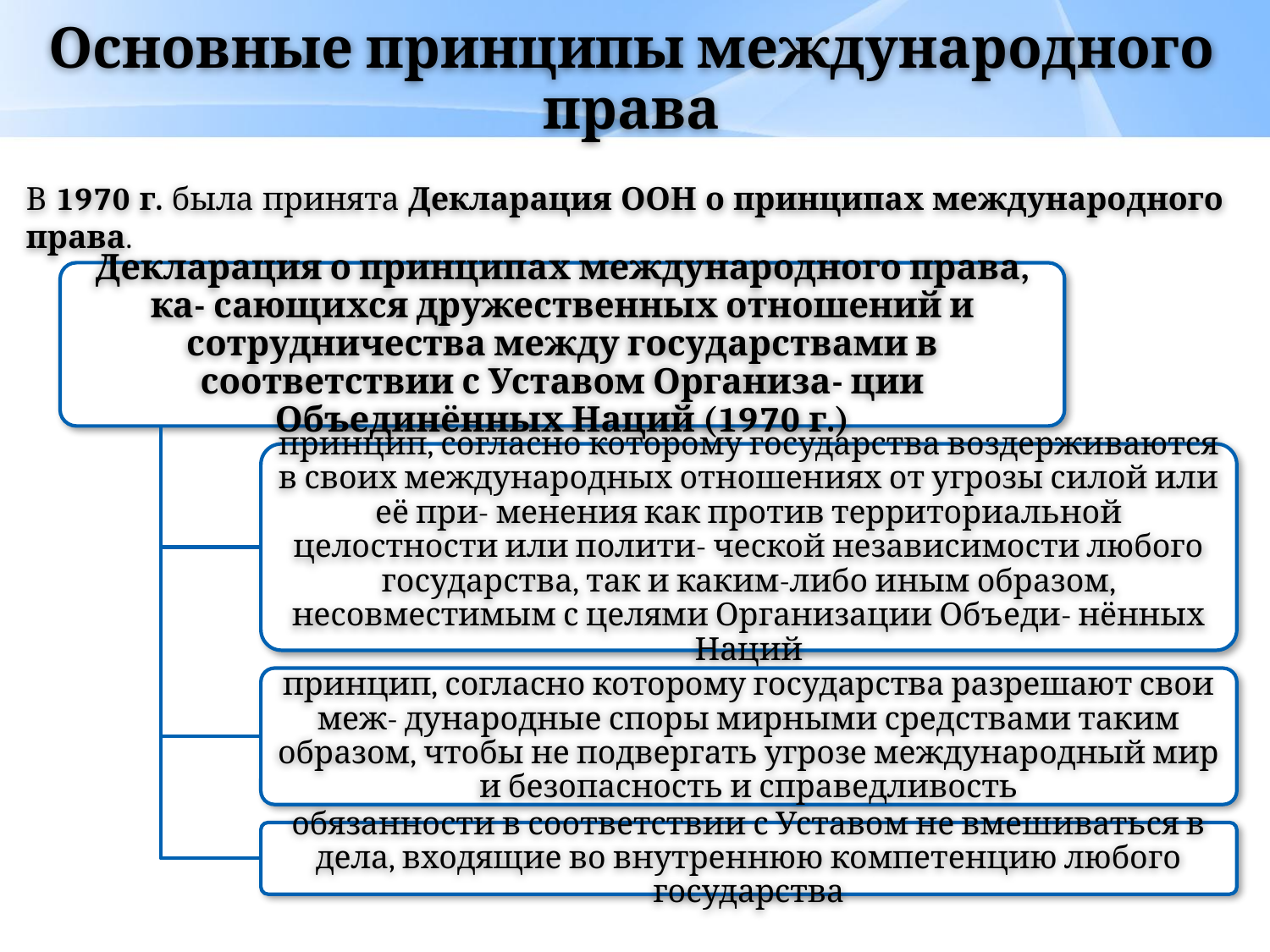

# Основные принципы международного права
В 1970 г. была принята Декларация ООН о принципах международного права.

Декларация о принципах международного права, ка- сающихся дружественных отношений и сотрудничества между государствами в соответствии с Уставом Организа- ции Объединённых Наций (1970 г.)

принцип, согласно которому государства воздерживаются в своих международных отношениях от угрозы силой или её при- менения как против территориальной целостности или полити- ческой независимости любого государства, так и каким-либо иным образом, несовместимым с целями Организации Объеди- нённых Наций

принцип, согласно которому государства разрешают свои меж- дународные споры мирными средствами таким образом, чтобы не подвергать угрозе международный мир и безопасность и справедливость

обязанности в соответствии с Уставом не вмешиваться в дела, входящие во внутреннюю компетенцию любого государства